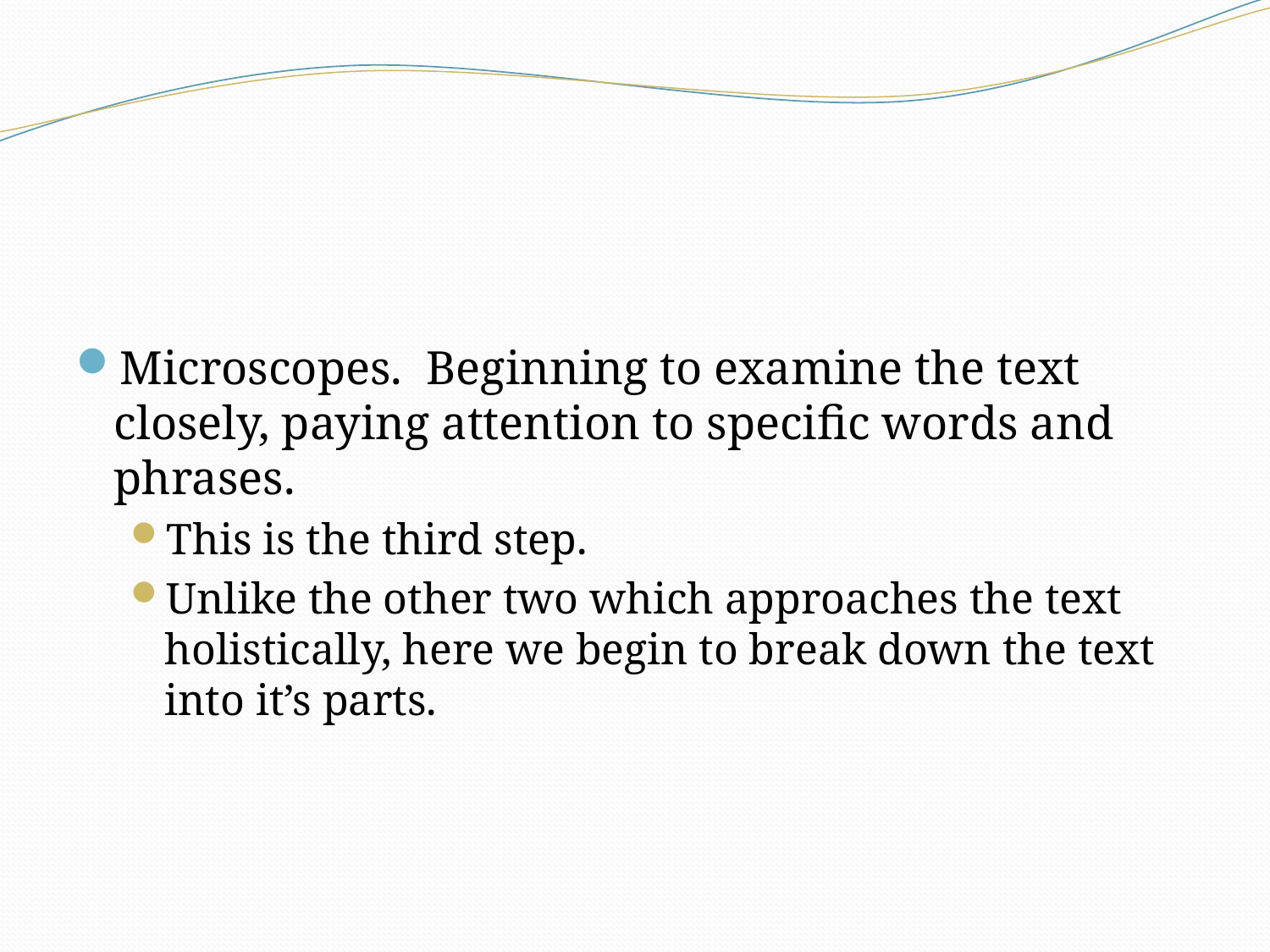

#

Microscopes.  Beginning to examine the text closely, paying attention to specific words and phrases.
This is the third step.
Unlike the other two which approaches the text holistically, here we begin to break down the text into it’s parts.